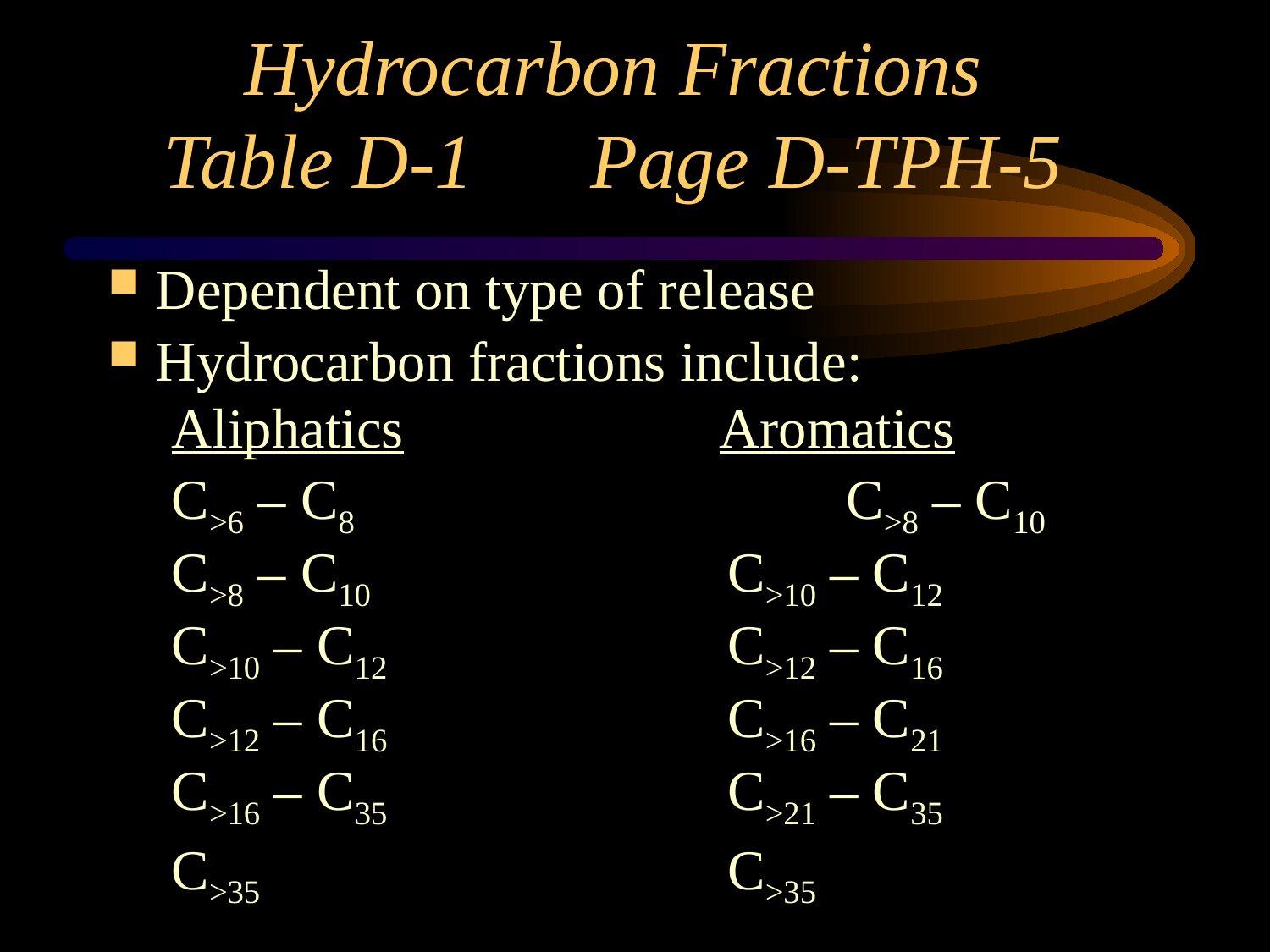

# Hydrocarbon Fractions Table D-1      Page D-TPH-5
Dependent on type of release
Hydrocarbon fractions include:
Aliphatics			Aromatics
C>6 – C8			 	C>8 – C10
C>8 – C10			 C>10 – C12
C>10 – C12			 C>12 – C16
C>12 – C16			 C>16 – C21
C>16 – C35			 C>21 – C35
C>35				 C>35